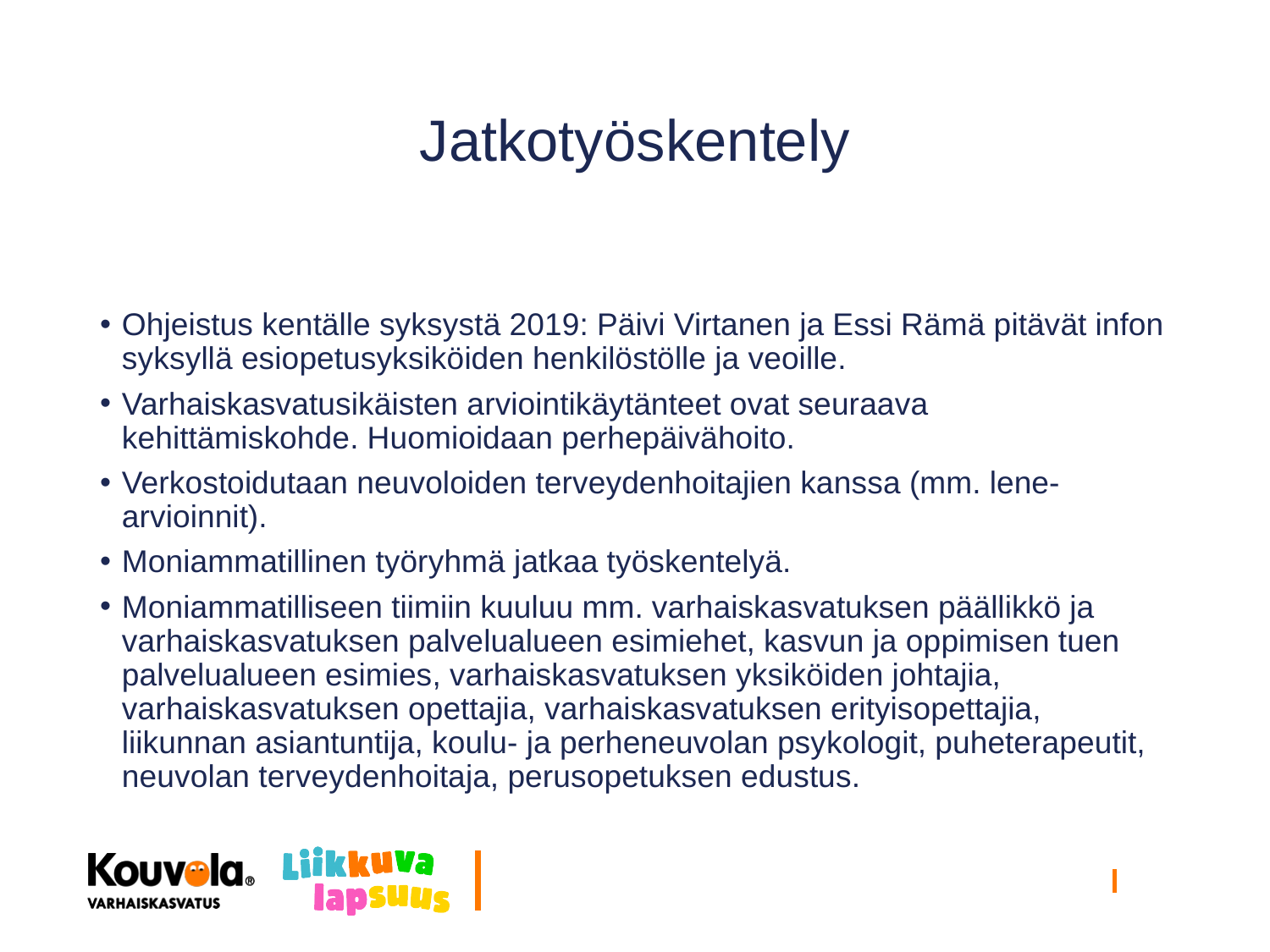

# Jatkotyöskentely

Ohjeistus kentälle syksystä 2019: Päivi Virtanen ja Essi Rämä pitävät infon syksyllä esiopetusyksiköiden henkilöstölle ja veoille.
Varhaiskasvatusikäisten arviointikäytänteet ovat seuraava kehittämiskohde. Huomioidaan perhepäivähoito.
Verkostoidutaan neuvoloiden terveydenhoitajien kanssa (mm. lene-arvioinnit).
Moniammatillinen työryhmä jatkaa työskentelyä.
Moniammatilliseen tiimiin kuuluu mm. varhaiskasvatuksen päällikkö ja varhaiskasvatuksen palvelualueen esimiehet, kasvun ja oppimisen tuen palvelualueen esimies, varhaiskasvatuksen yksiköiden johtajia, varhaiskasvatuksen opettajia, varhaiskasvatuksen erityisopettajia, liikunnan asiantuntija, koulu- ja perheneuvolan psykologit, puheterapeutit, neuvolan terveydenhoitaja, perusopetuksen edustus.